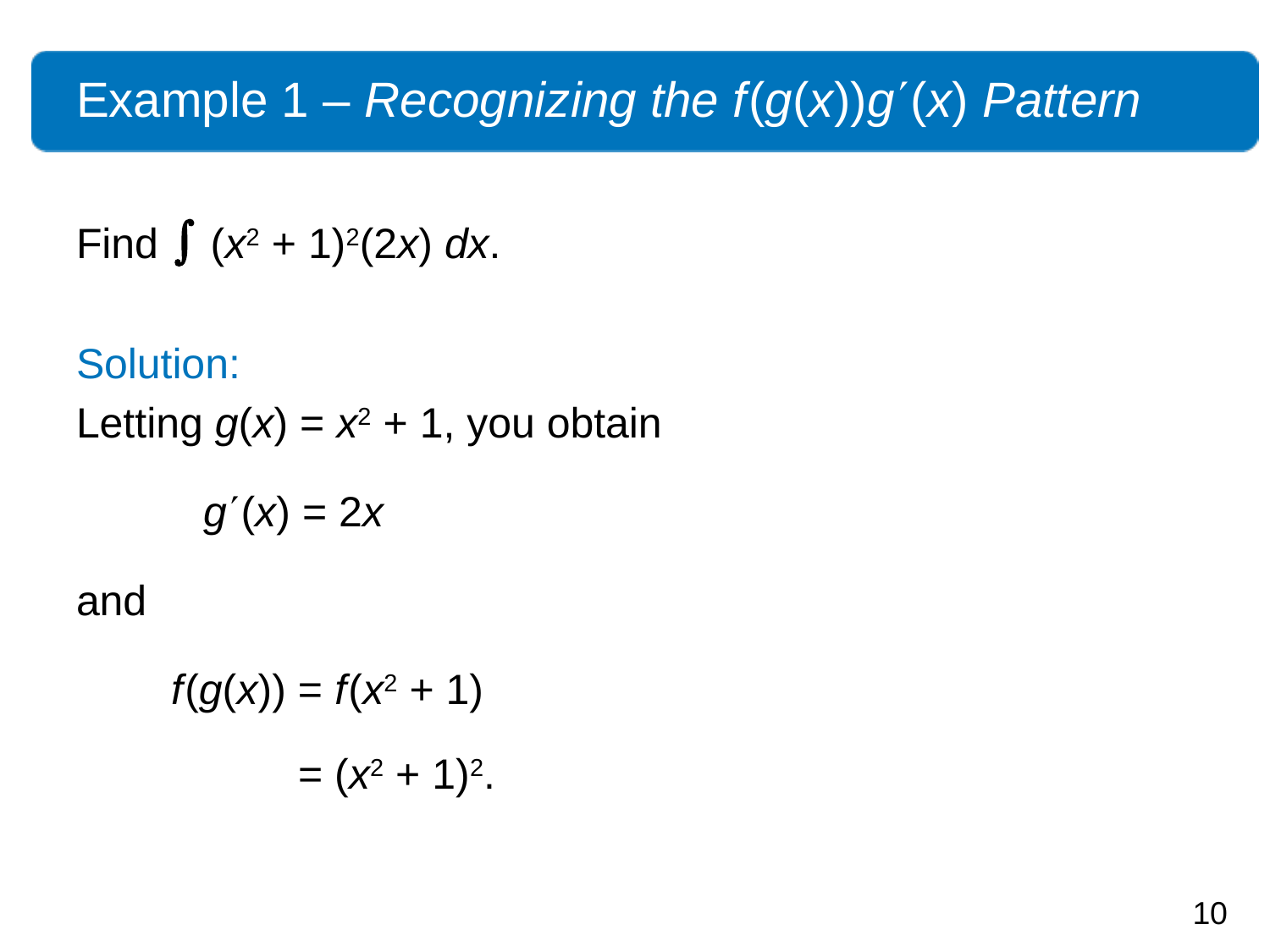

# Example 1 – Recognizing the f (g(x))g′(x) Pattern
Find ∫ (x2 + 1)2(2x) dx.

Solution:
Letting g(x) = x2 + 1, you obtain

	g′(x) = 2x

and

        f (g(x)) = f (x2 + 1)
	        = (x2 + 1)2.